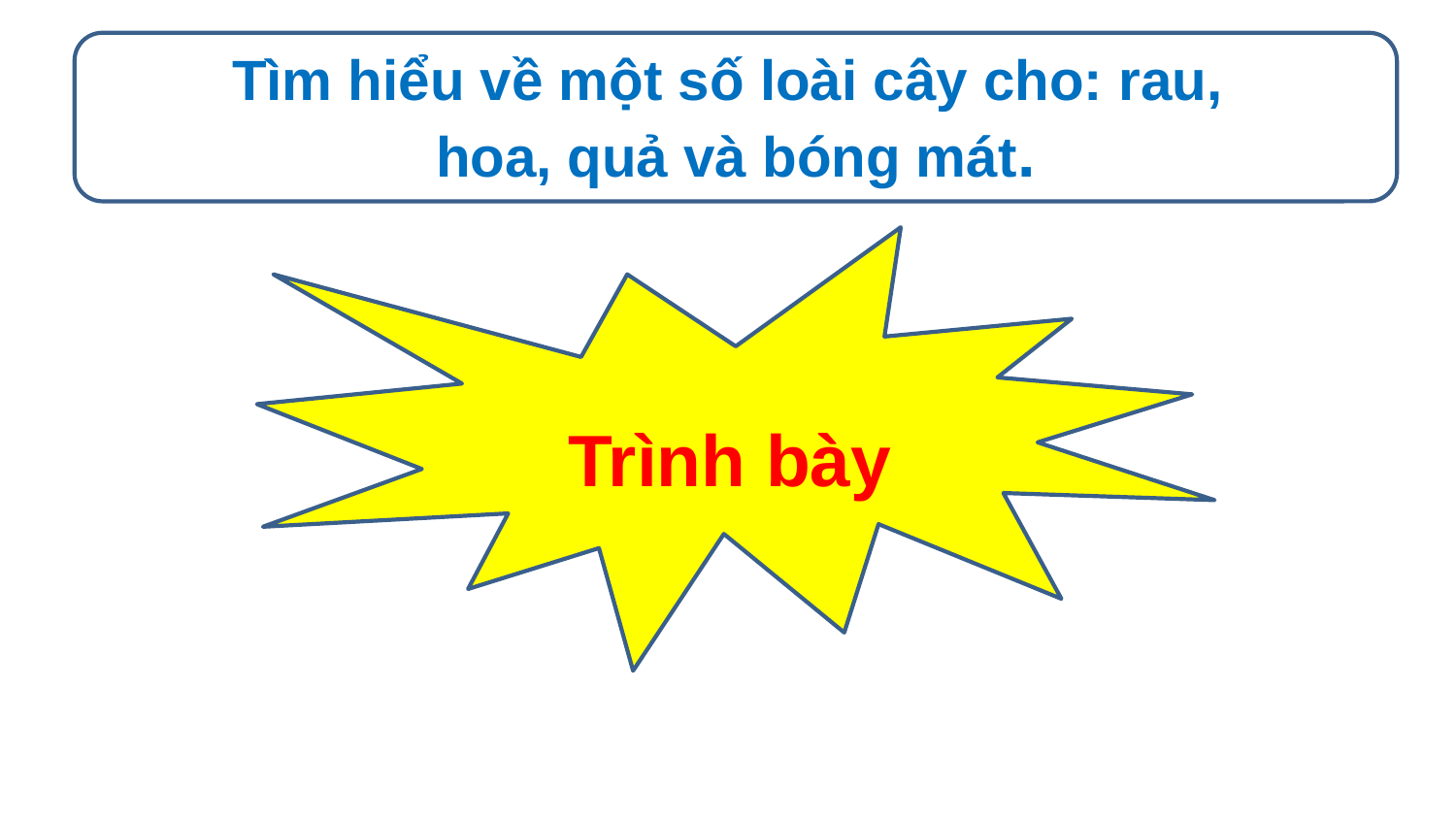

#
Tìm hiểu về một số loài cây cho: rau,
hoa, quả và bóng mát.

Trình bày